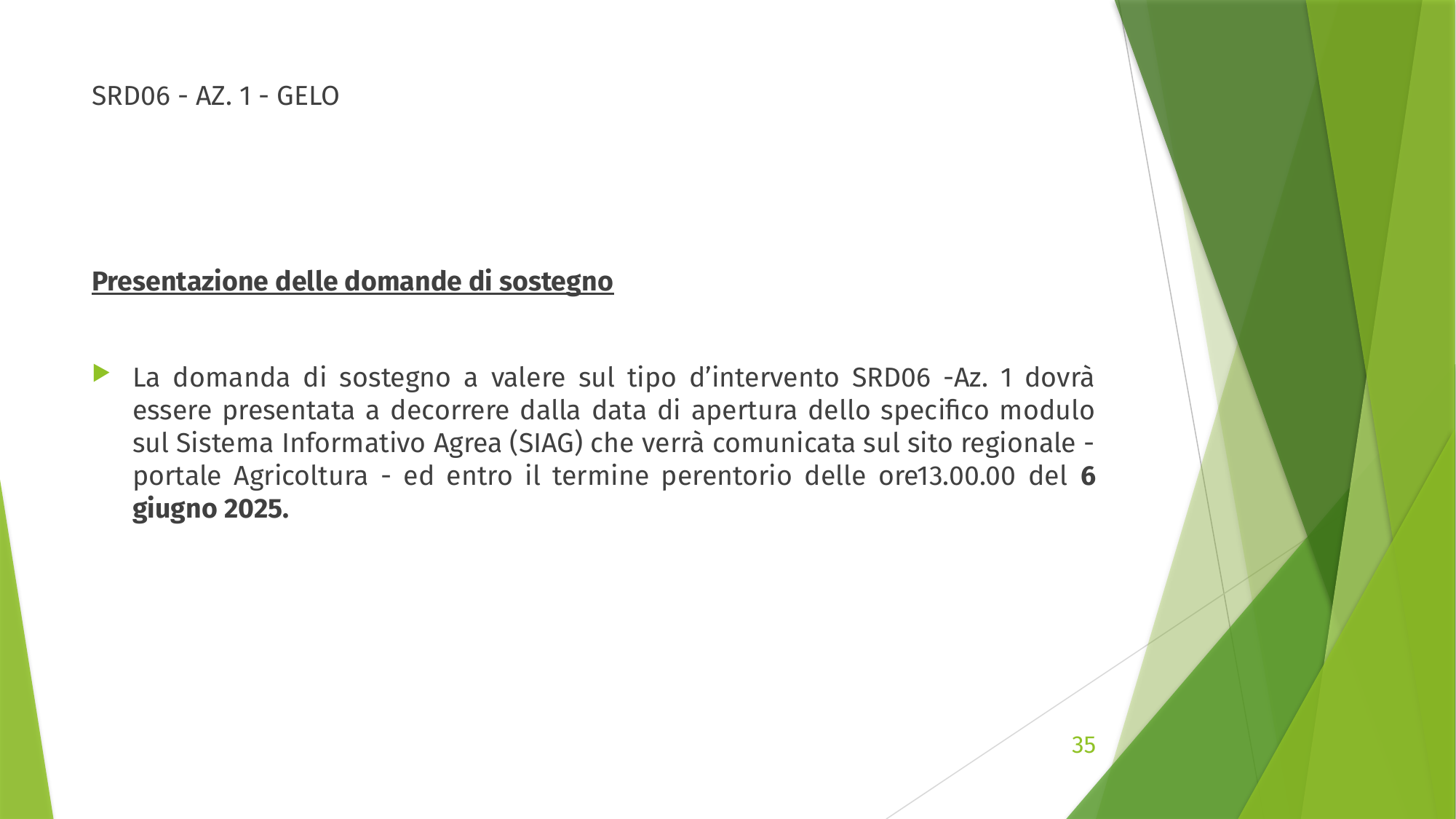

# SRD06 - AZ. 1 - GELO
Presentazione delle domande di sostegno

La domanda di sostegno a valere sul tipo d’intervento SRD06 -Az. 1 dovrà essere presentata a decorrere dalla data di apertura dello specifico modulo sul Sistema Informativo Agrea (SIAG) che verrà comunicata sul sito regionale - portale Agricoltura - ed entro il termine perentorio delle ore13.00.00 del 6 giugno 2025.
35